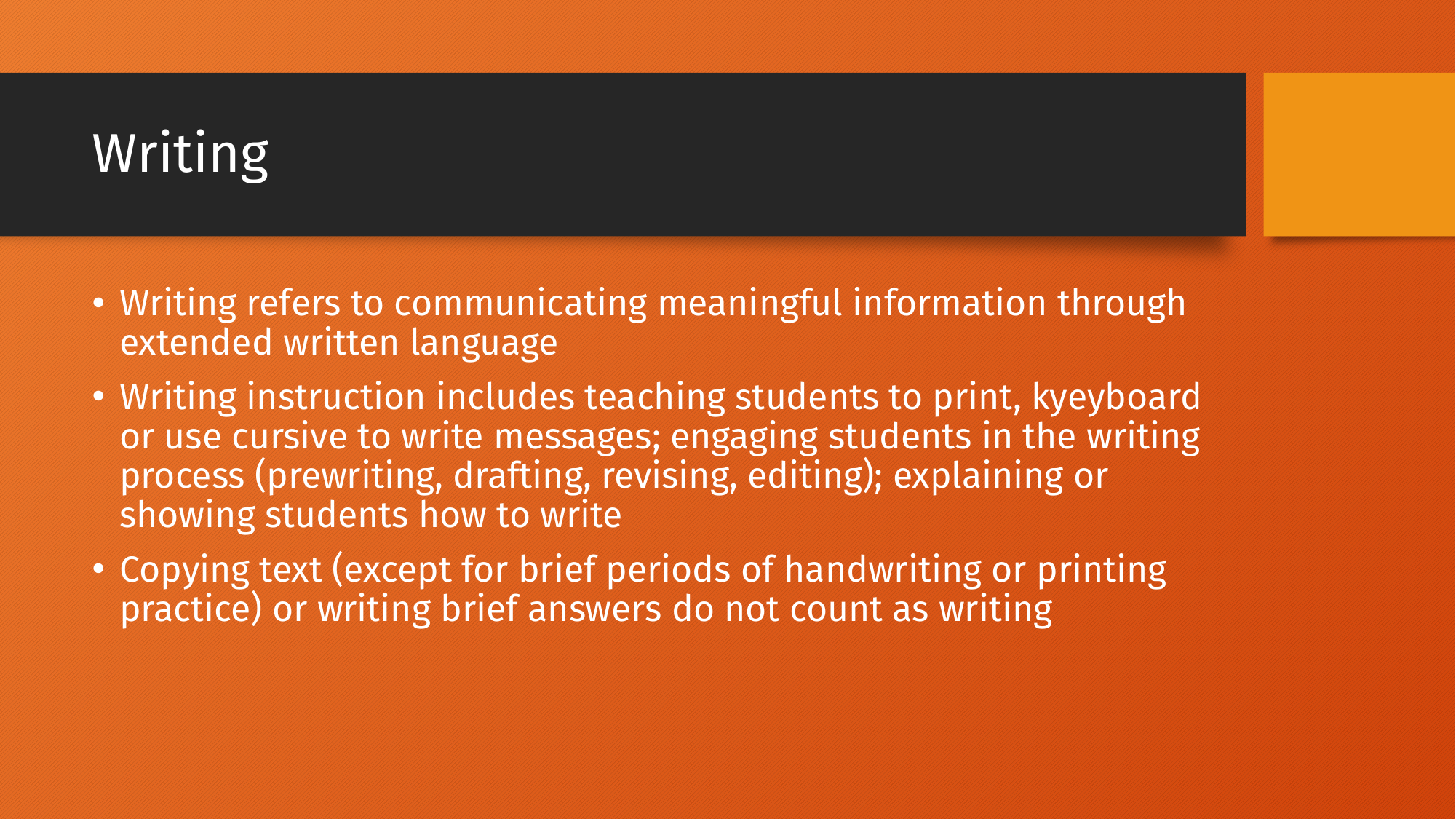

# Writing
Writing refers to communicating meaningful information through extended written language
Writing instruction includes teaching students to print, kyeyboard or use cursive to write messages; engaging students in the writing process (prewriting, drafting, revising, editing); explaining or showing students how to write
Copying text (except for brief periods of handwriting or printing practice) or writing brief answers do not count as writing